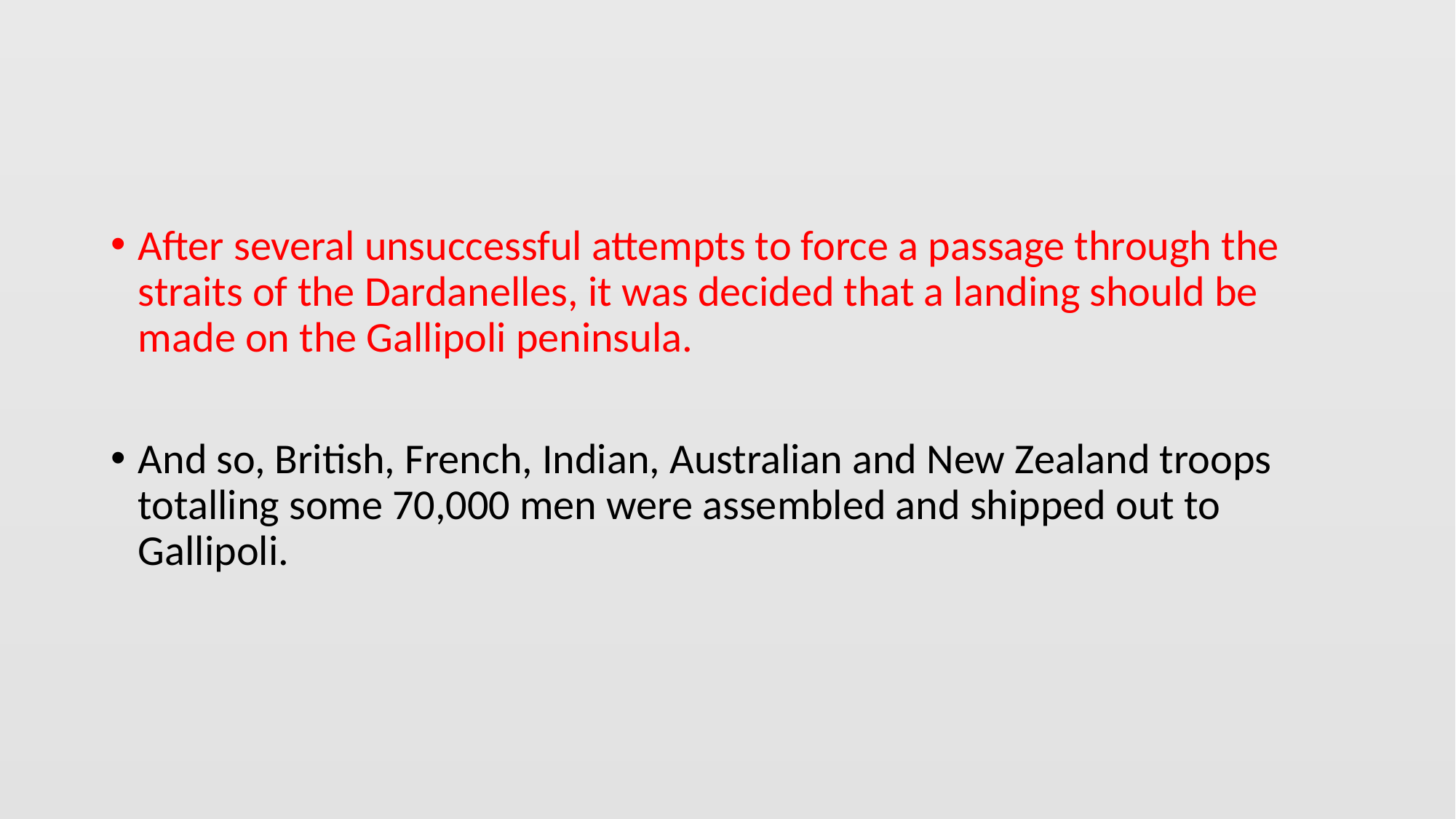

#
After several unsuccessful attempts to force a passage through the straits of the Dardanelles, it was decided that a landing should be made on the Gallipoli peninsula.

And so, British, French, Indian, Australian and New Zealand troops totalling some 70,000 men were assembled and shipped out to Gallipoli.